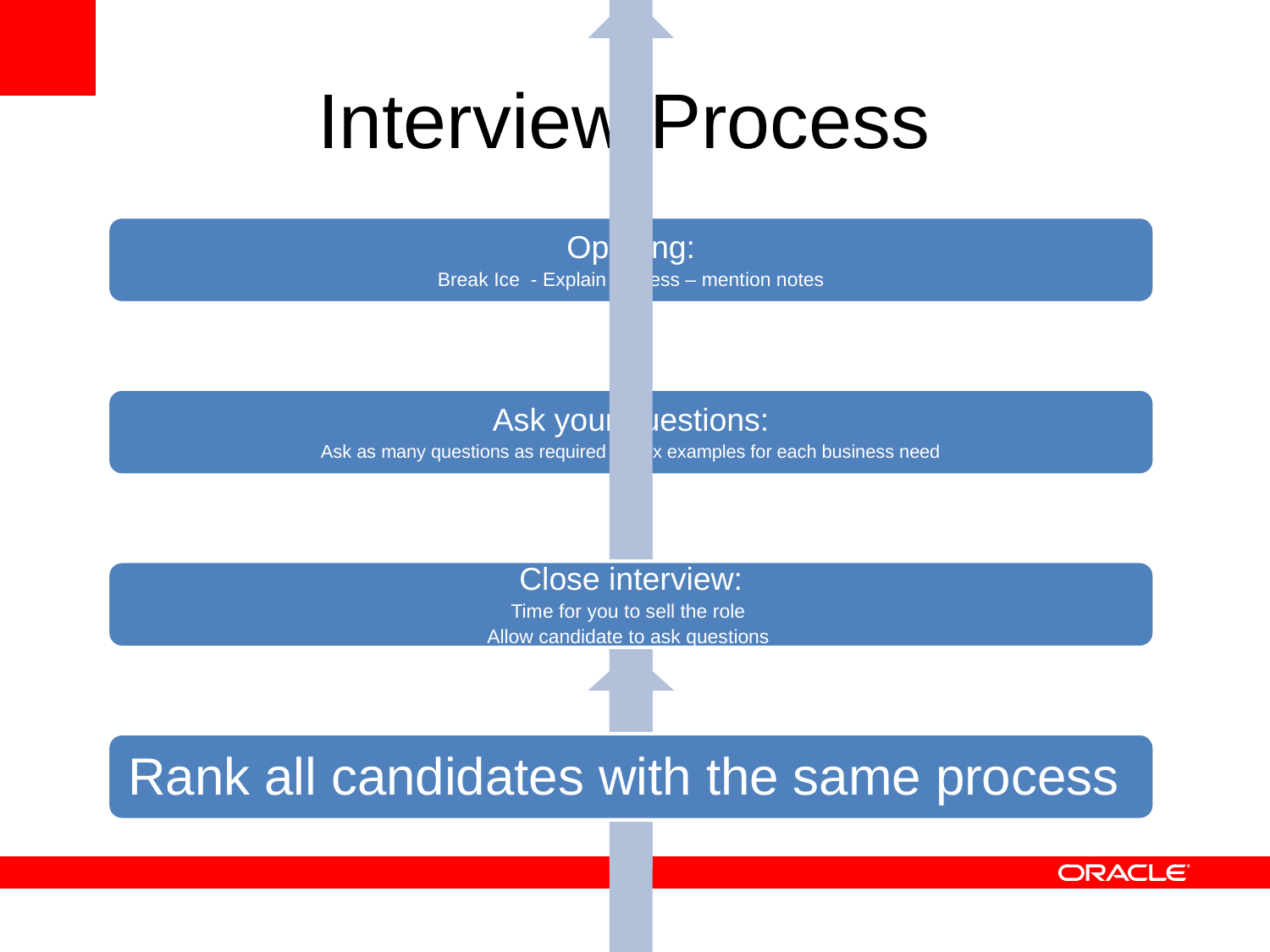

# Interview Process
Opening:
Break Ice  - Explain process – mention notes
Ask your questions:
Ask as many questions as required for 2 x examples for each business need
Close interview:
Time for you to sell the role
Allow candidate to ask questions
Rank all candidates with the same process